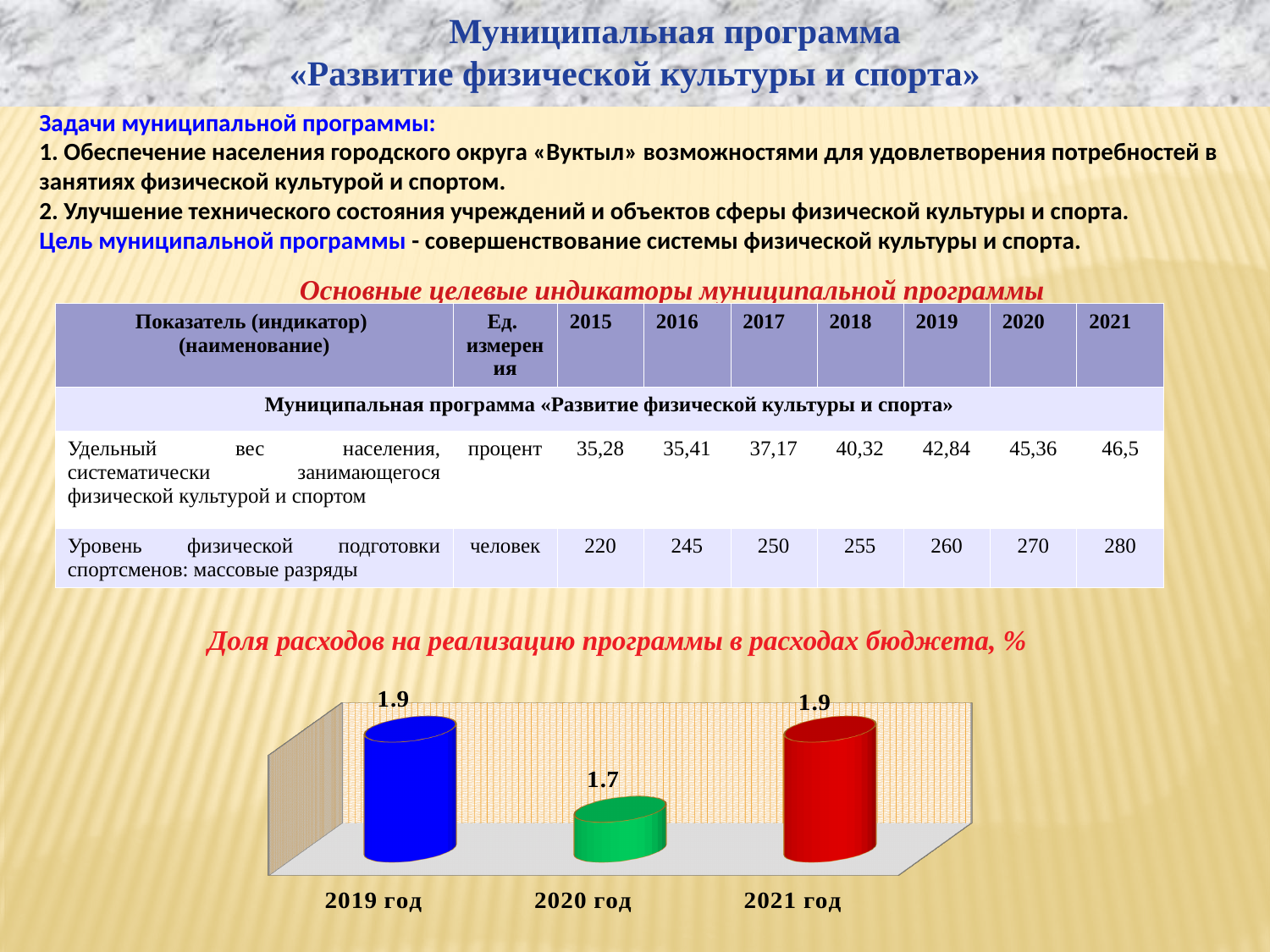

Муниципальная программа
«Развитие физической культуры и спорта»
Задачи муниципальной программы:
1. Обеспечение населения городского округа «Вуктыл» возможностями для удовлетворения потребностей в занятиях физической культурой и спортом.
2. Улучшение технического состояния учреждений и объектов сферы физической культуры и спорта.
Цель муниципальной программы - совершенствование системы физической культуры и спорта.

               Основные целевые индикаторы муниципальной программы
| Показатель (индикатор) (наименование) | Ед. измерения | 2015 | 2016 | 2017 | 2018 | 2019 | 2020 | 2021 |
| --- | --- | --- | --- | --- | --- | --- | --- | --- |
| Муниципальная программа «Развитие физической культуры и спорта» |  |  |  |  |  |  |  |  |
| Удельный вес населения, систематически занимающегося физической культурой и спортом | процент | 35,28 | 35,41 | 37,17 | 40,32 | 42,84 | 45,36 | 46,5 |
| Уровень физической подготовки спортсменов: массовые разряды | человек | 220 | 245 | 250 | 255 | 260 | 270 | 280 |

Доля расходов на реализацию программы в расходах бюджета, %

[unsupported chart]